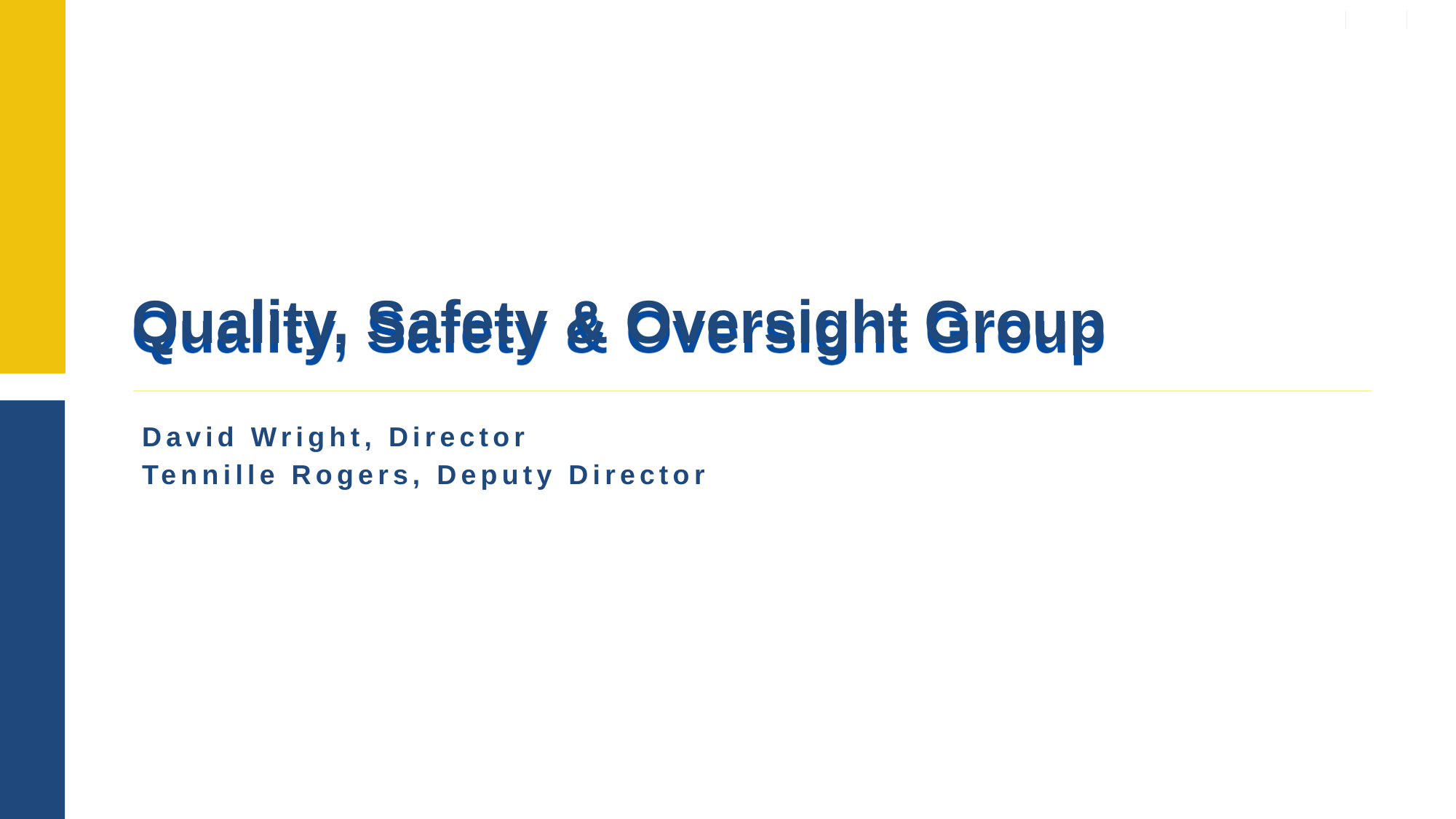

# Quality, Safety & Oversight Group
David Wright, Director
Tennille Rogers, Deputy Director